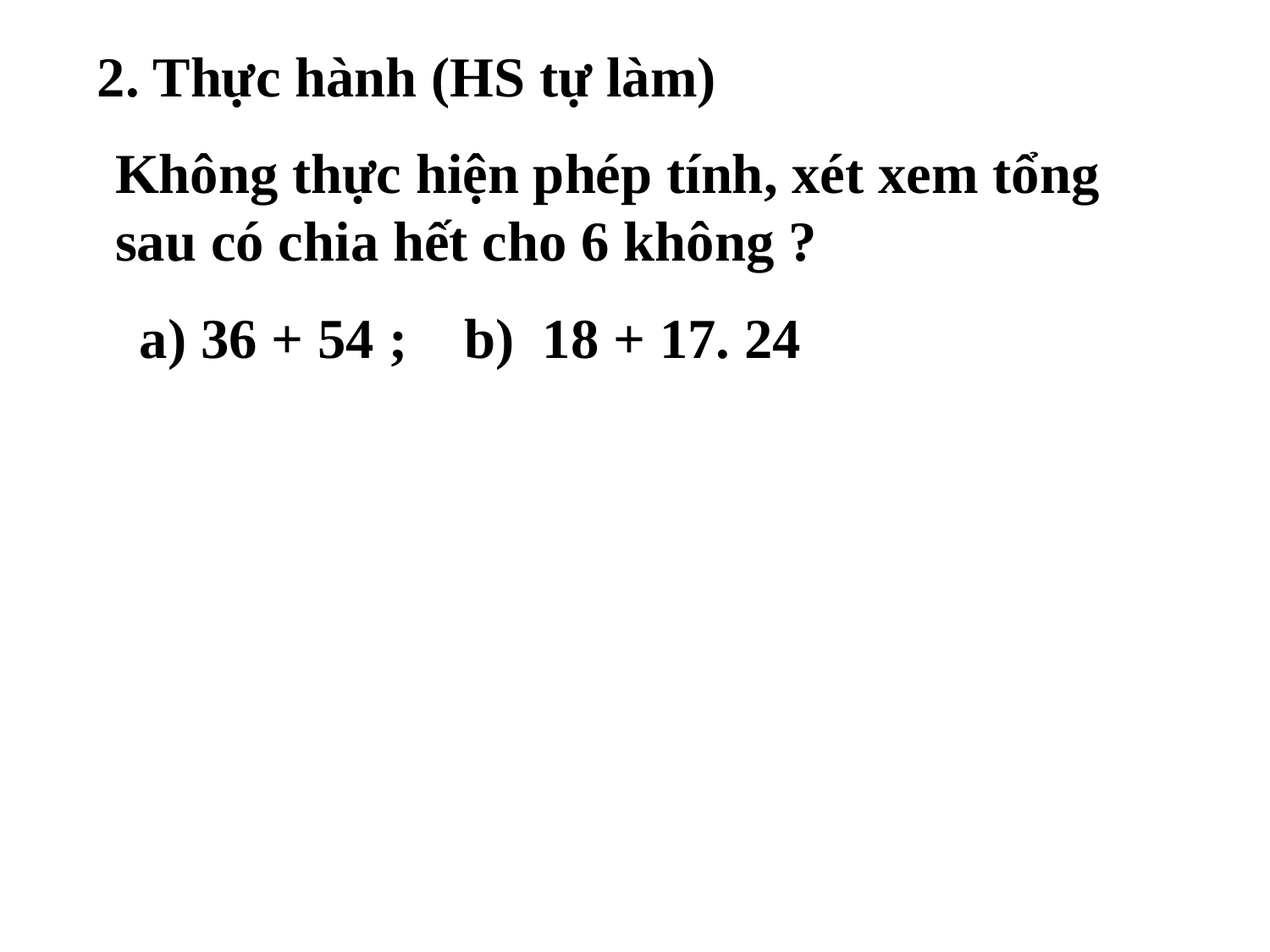

2. Thực hành (HS tự làm)
Không thực hiện phép tính, xét xem tổng sau có chia hết cho 6 không ?
a) 36 + 54 ;    b)  18 + 17. 24